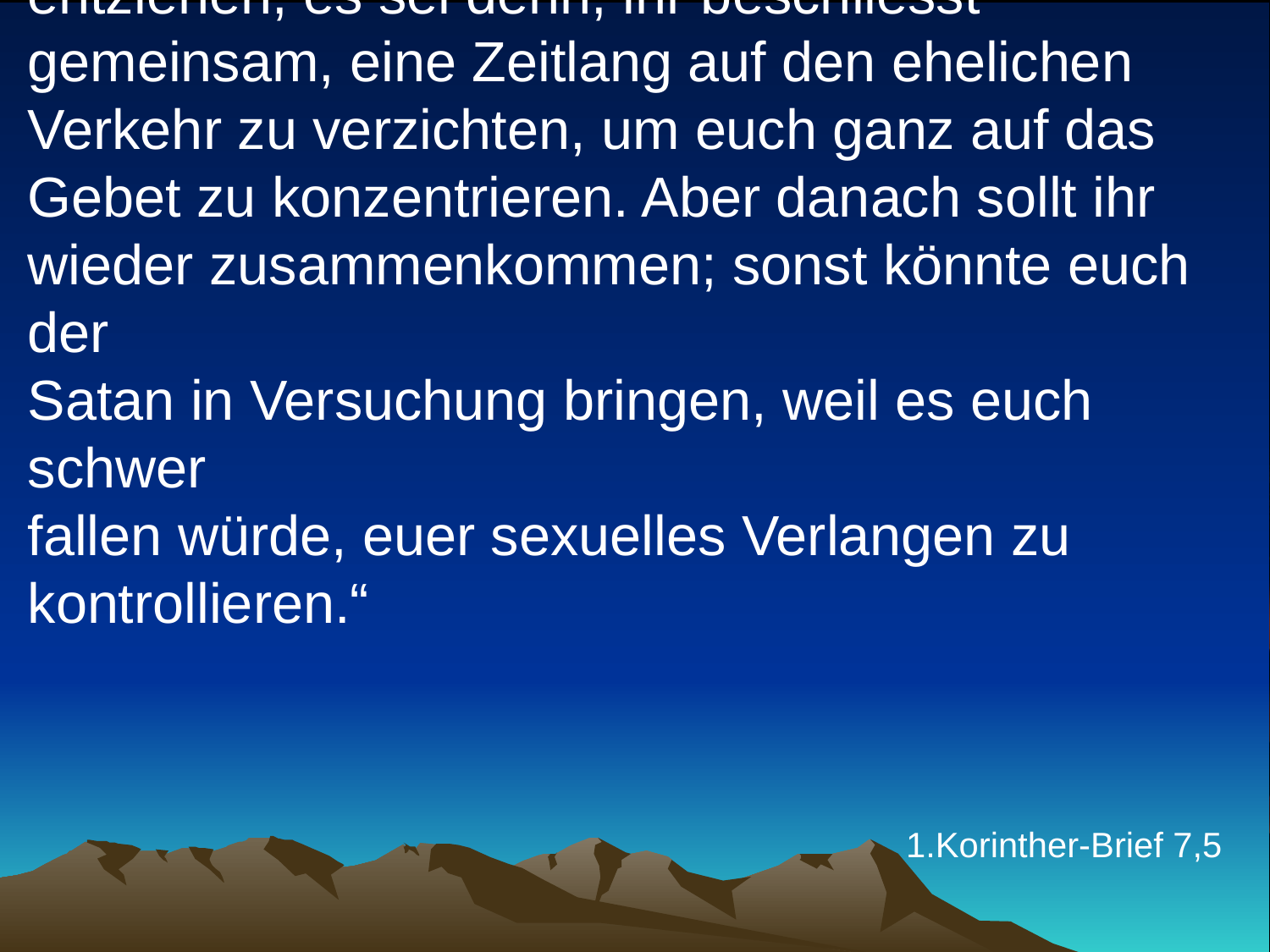

# „Keiner von euch darf sich seinem Ehepartner entziehen, es sei denn, ihr beschliesst gemeinsam, eine Zeitlang auf den ehelichen Verkehr zu verzichten, um euch ganz auf das Gebet zu konzentrieren. Aber danach sollt ihr wieder zusammenkommen; sonst könnte euch der Satan in Versuchung bringen, weil es euch schwer fallen würde, euer sexuelles Verlangen zu kontrollieren.“
1.Korinther-Brief 7,5